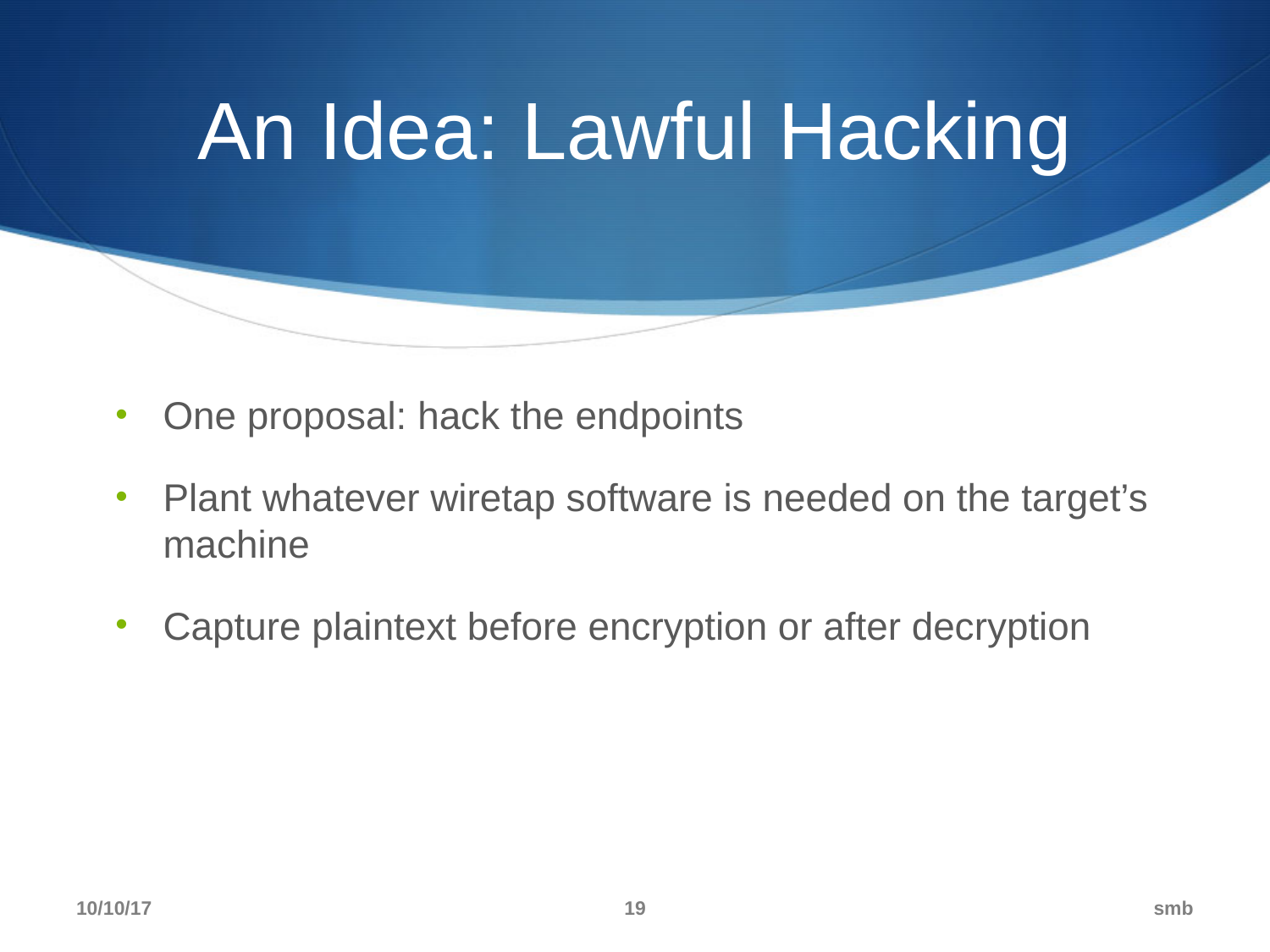

# An Idea: Lawful Hacking
One proposal: hack the endpoints
Plant whatever wiretap software is needed on the target’s machine
Capture plaintext before encryption or after decryption
10/10/17
19
smb